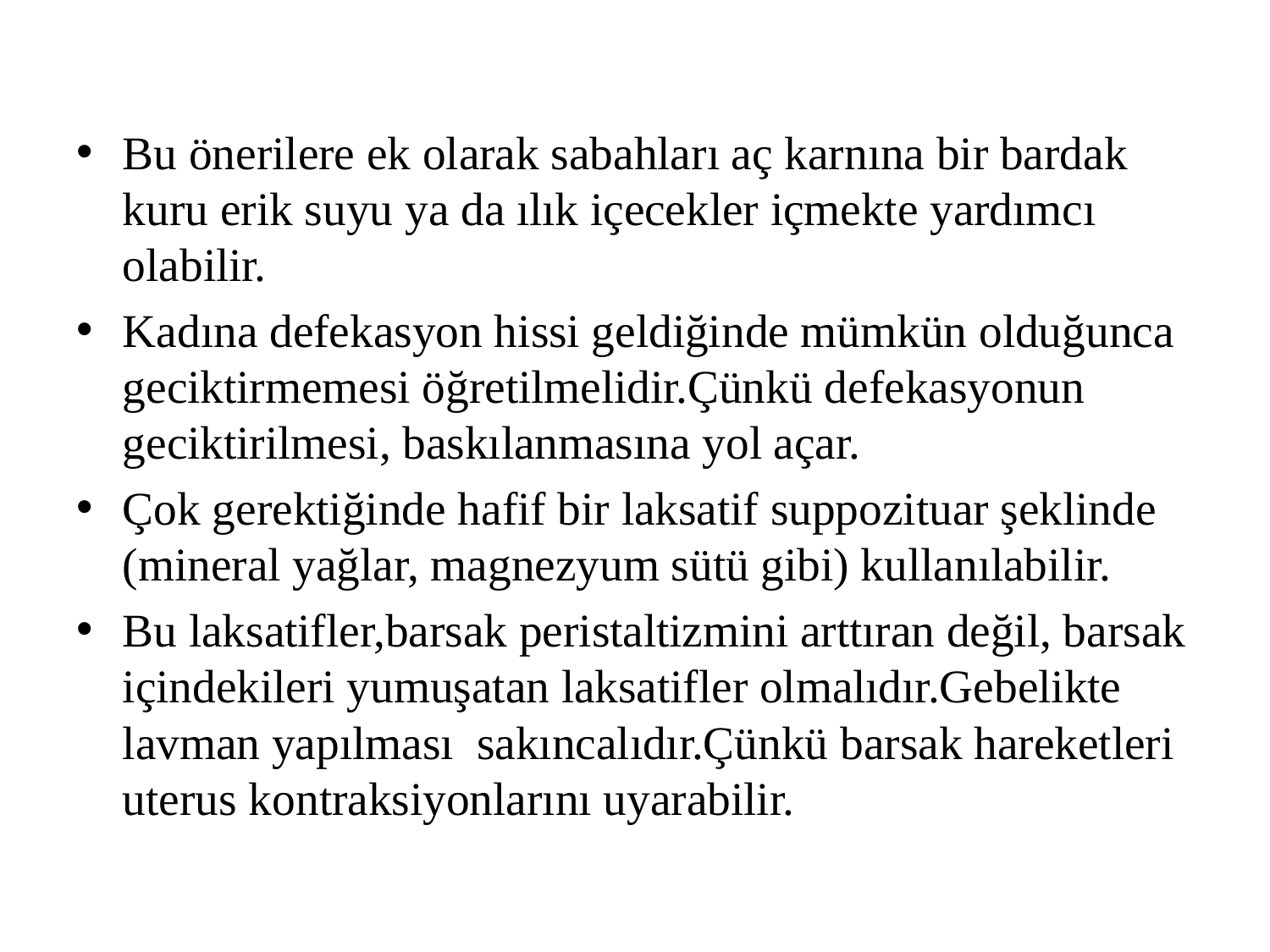

Bu önerilere ek olarak sabahları aç karnına bir bardak kuru erik suyu ya da ılık içecekler içmekte yardımcı olabilir.
Kadına defekasyon hissi geldiğinde mümkün olduğunca  geciktirmemesi öğretilmelidir.Çünkü defekasyonun geciktirilmesi, baskılanmasına yol açar.
Çok gerektiğinde hafif bir laksatif suppozituar şeklinde (mineral yağlar, magnezyum sütü gibi) kullanılabilir.
Bu laksatifler,barsak peristaltizmini arttıran değil, barsak içindekileri yumuşatan laksatifler olmalıdır.Gebelikte lavman yapılması  sakıncalıdır.Çünkü barsak hareketleri  uterus kontraksiyonlarını uyarabilir.